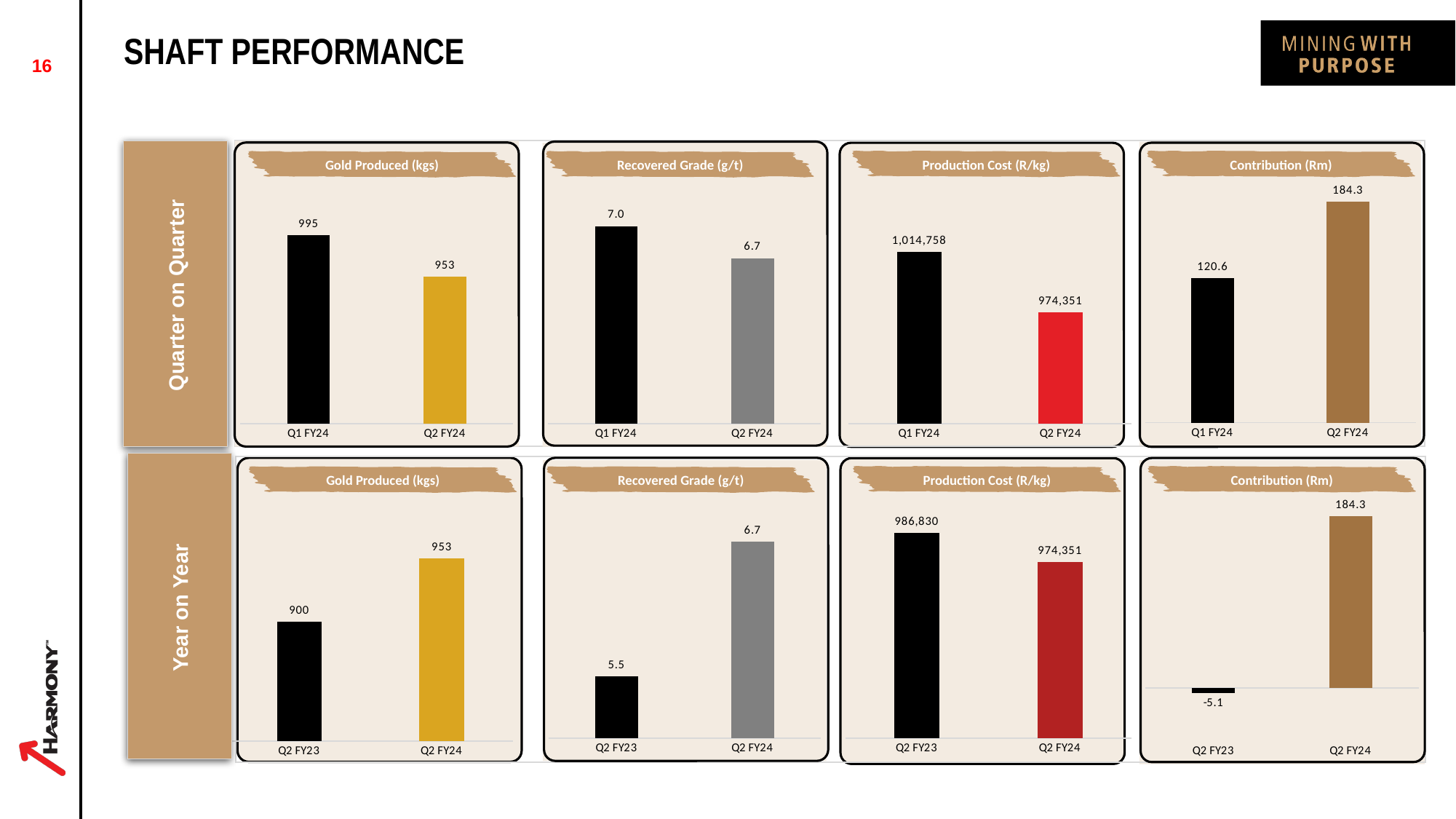

Quarter on Quarter

Year on Year
# Shaft Performance
16

### Chart:

| Category |  |
|---|---|
| Q1 FY24 | 995.1578999999999 |
| Q2 FY24 | 952.5236 |

### Chart:

| Category |  |
|---|---|
| Q1 FY24 | 120.5953581323368 |
| Q2 FY24 | 184.27423339516764 |

### Chart:

| Category |  |
|---|---|
| Q1 FY24 | 1014757.6168219756 |
| Q2 FY24 | 974351.1217033062 |

### Chart:

| Category |  |
|---|---|
| Q1 FY24 | 6.9814085475361995 |
| Q2 FY24 | 6.660165853249241 |
Production Cost (R/kg)
Contribution (Rm)
Gold Produced (kgs)
Recovered Grade (g/t)

### Chart:

| Category |  |
|---|---|
| Q2 FY23 | 899.7058 |
| Q2 FY24 | 952.5236 |

### Chart:

| Category |  |
|---|---|
| Q2 FY23 | 5.519565897560168 |
| Q2 FY24 | 6.660165853249241 |

### Chart:

| Category |  |
|---|---|
| Q2 FY23 | 986830.4488265823 |
| Q2 FY24 | 974351.1217033062 |

### Chart:

| Category |  |
|---|---|
| Q2 FY23 | -5.102238433795401 |
| Q2 FY24 | 184.27423339516764 |
Production Cost (R/kg)
Contribution (Rm)
Gold Produced (kgs)
Recovered Grade (g/t)